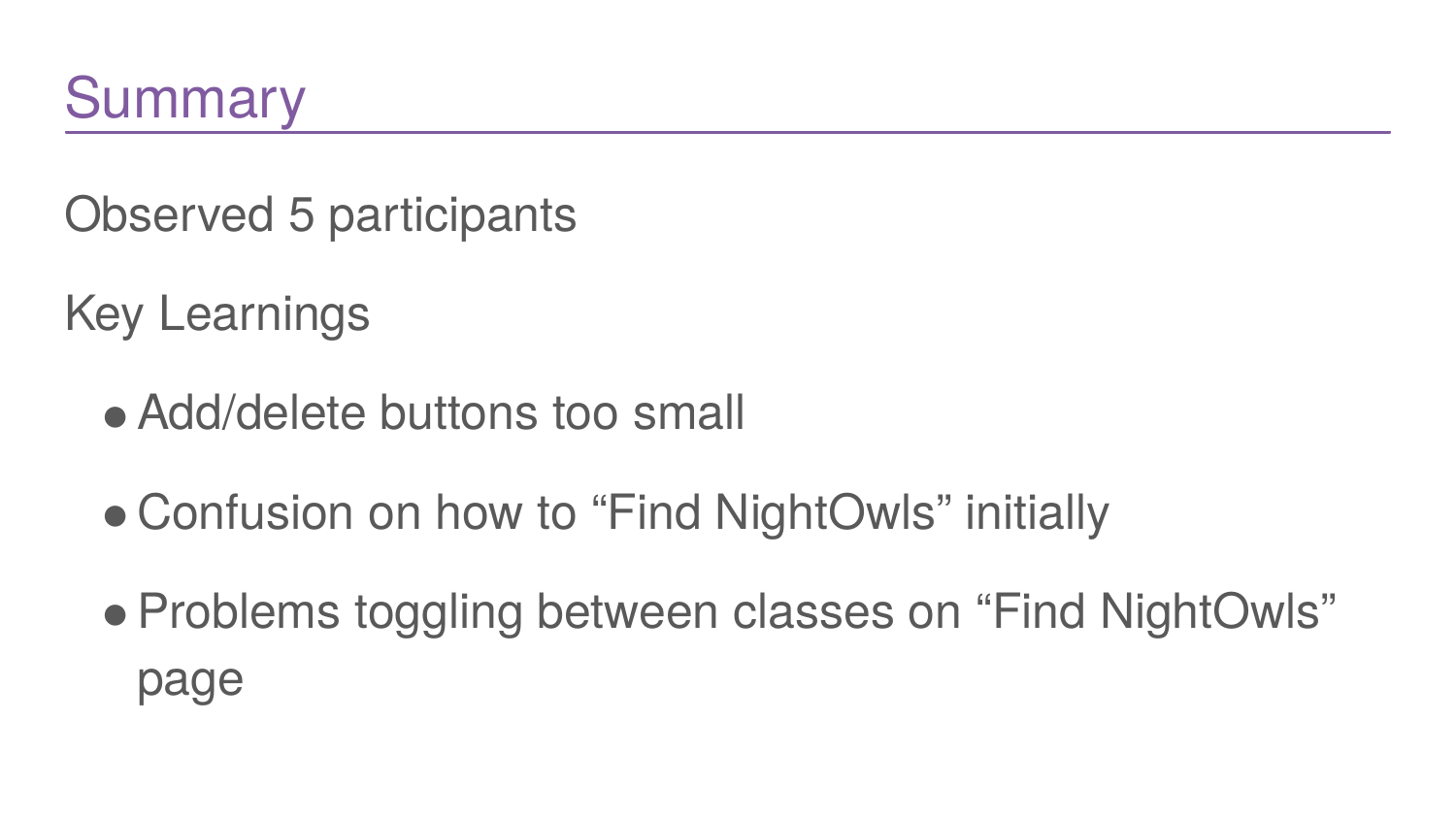

# Summary
Observed 5 participants
Key Learnings
Add/delete buttons too small
Confusion on how to “Find NightOwls” initially
Problems toggling between classes on “Find NightOwls” page